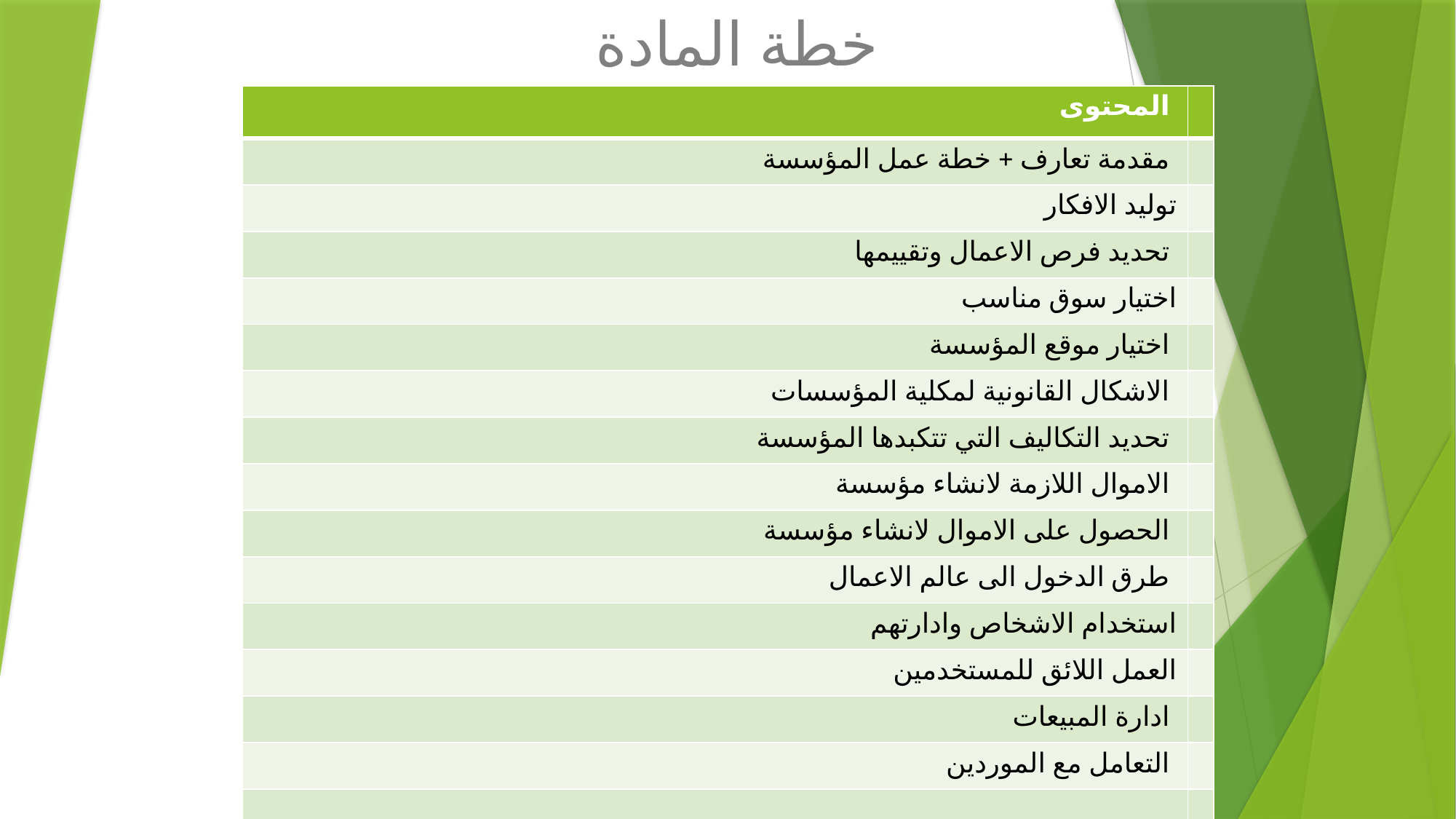

خطة المادة

| المحتوى |  |
| --- | --- |
| مقدمة تعارف + خطة عمل المؤسسة |  |
| توليد الافكار |  |
| تحديد فرص الاعمال وتقييمها |  |
| اختيار سوق مناسب |  |
| اختيار موقع المؤسسة |  |
| الاشكال القانونية لمكلية المؤسسات |  |
| تحديد التكاليف التي تتكبدها المؤسسة |  |
| الاموال اللازمة لانشاء مؤسسة |  |
| الحصول على الاموال لانشاء مؤسسة |  |
| طرق الدخول الى عالم الاعمال |  |
| استخدام الاشخاص وادارتهم |  |
| العمل اللائق للمستخدمين |  |
| ادارة المبيعات |  |
| التعامل مع الموردين |  |
|  |  |